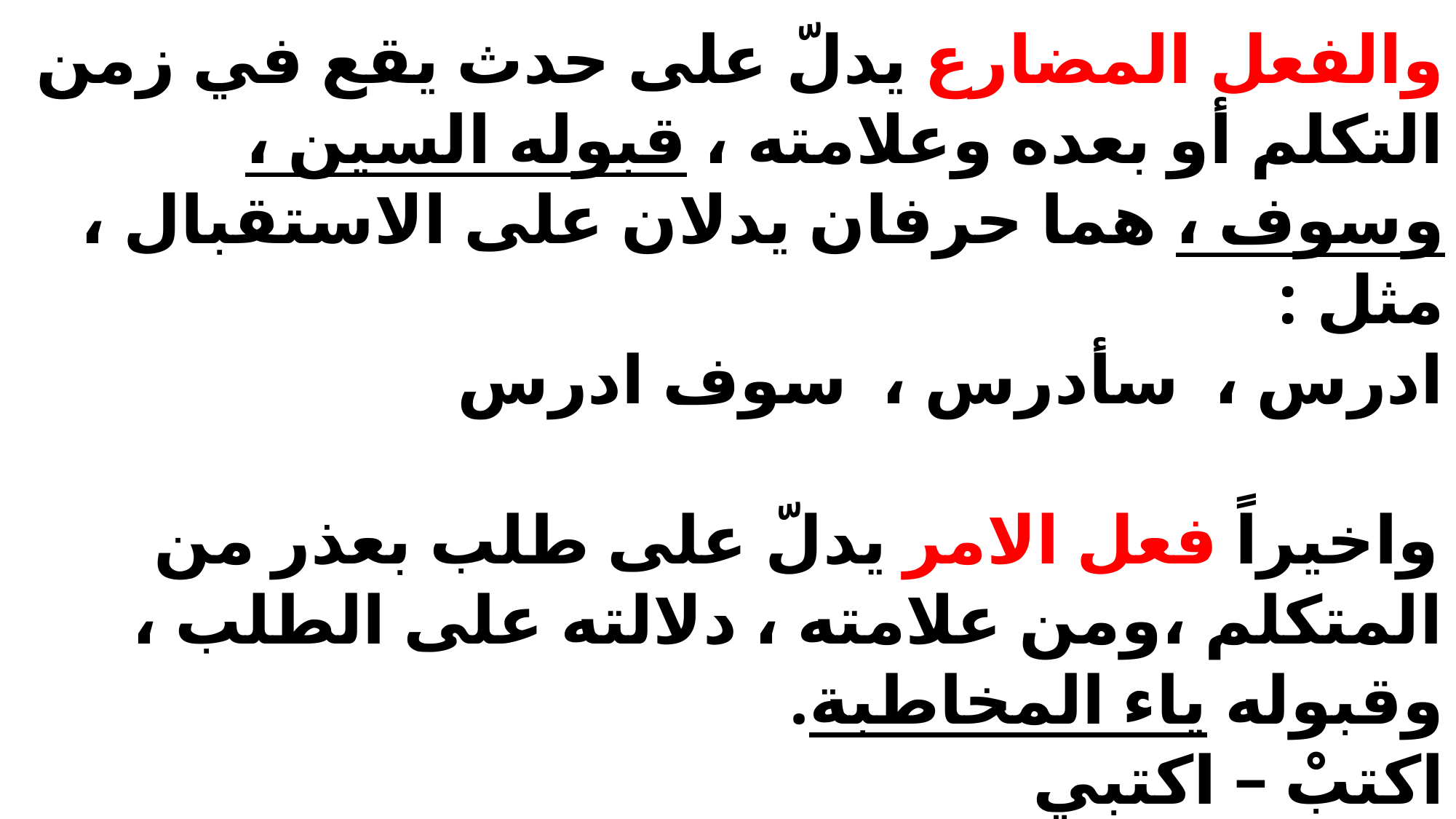

والفعل المضارع يدلّ على حدث يقع في زمن التكلم أو بعده وعلامته ، قبوله السين ، وسوف ، هما حرفان يدلان على الاستقبال ، مثل :
ادرس ،  سأدرس ،  سوف ادرس

واخيراً فعل الامر يدلّ على طلب بعذر من المتكلم ،ومن علامته ، دلالته على الطلب ، وقبوله ياء المخاطبة.
اكتبْ – اكتبي
انهضْ – انهضي